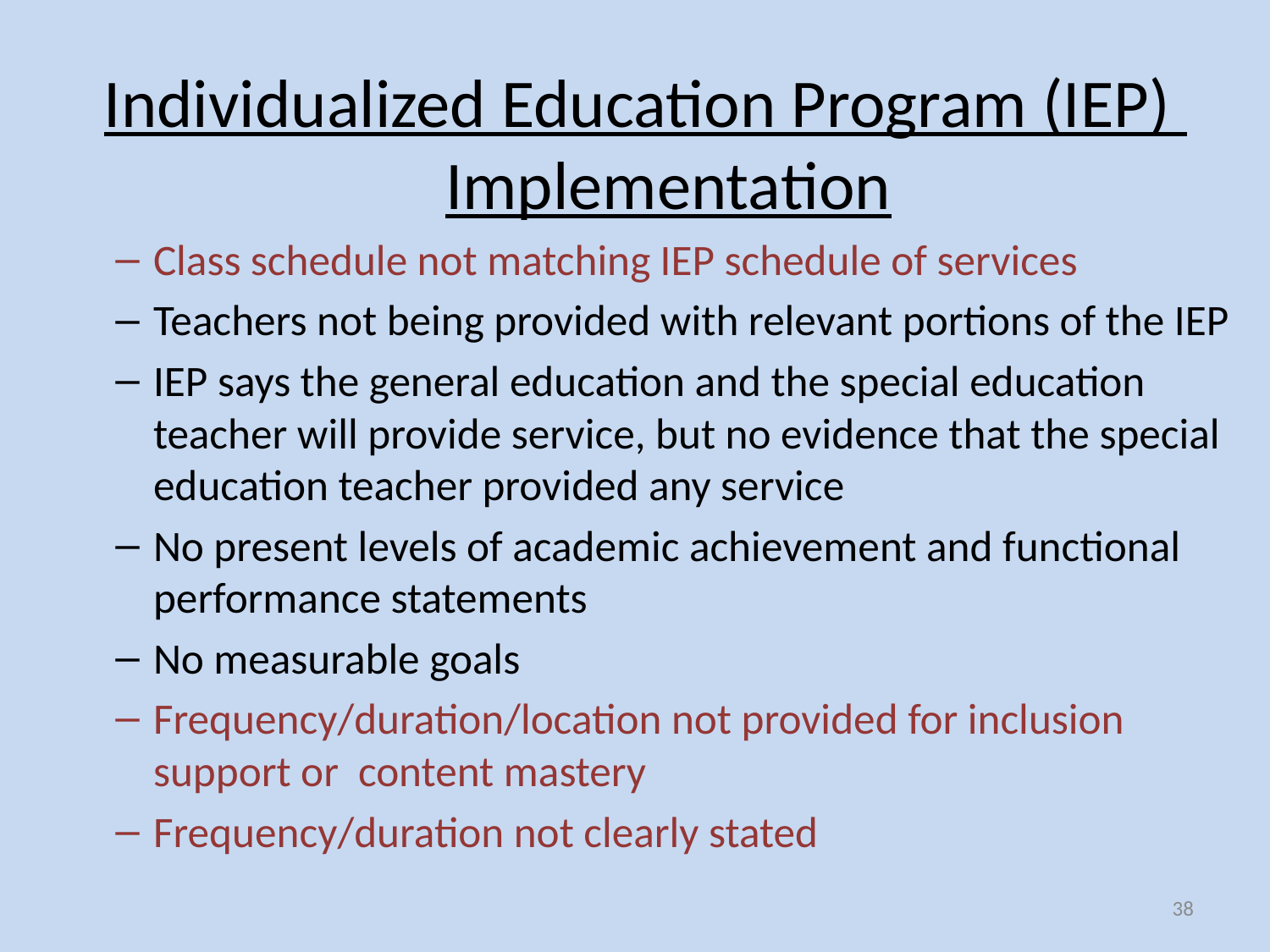

Individualized Education Program (IEP)  Implementation
Class schedule not matching IEP schedule of services
Teachers not being provided with relevant portions of the IEP
IEP says the general education and the special education teacher will provide service, but no evidence that the special education teacher provided any service
No present levels of academic achievement and functional performance statements
No measurable goals
Frequency/duration/location not provided for inclusion support or  content mastery
Frequency/duration not clearly stated

38